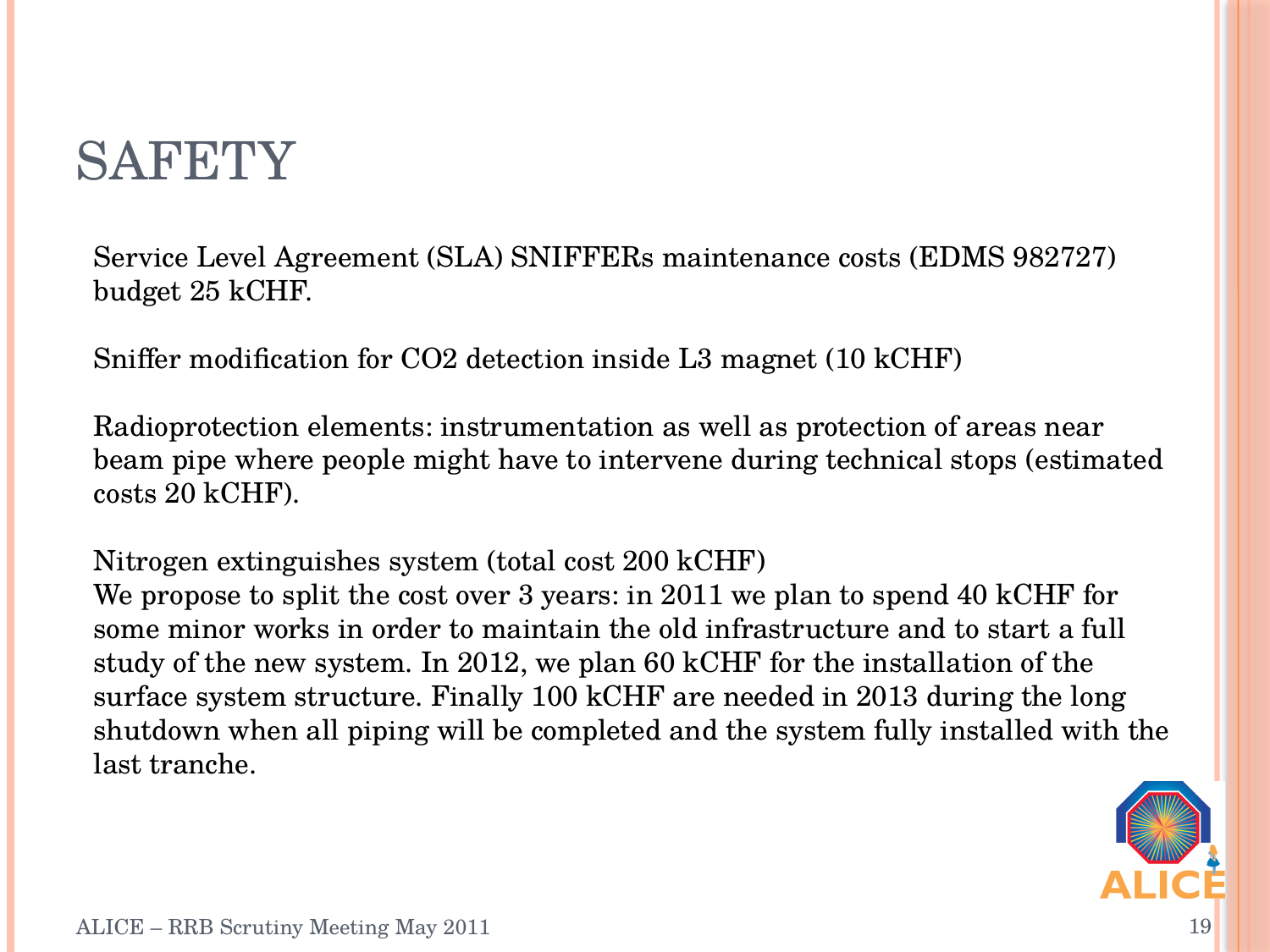

# Safety
Service Level Agreement (SLA) SNIFFERs maintenance costs (EDMS 982727) budget 25 kCHF.

Sniffer modification for CO2 detection inside L3 magnet (10 kCHF)

Radioprotection elements: instrumentation as well as protection of areas near beam pipe where people might have to intervene during technical stops (estimated costs 20 kCHF).

Nitrogen extinguishes system (total cost 200 kCHF)
We propose to split the cost over 3 years: in 2011 we plan to spend 40 kCHF for some minor works in order to maintain the old infrastructure and to start a full study of the new system. In 2012, we plan 60 kCHF for the installation of the surface system structure. Finally 100 kCHF are needed in 2013 during the long shutdown when all piping will be completed and the system fully installed with the last tranche.